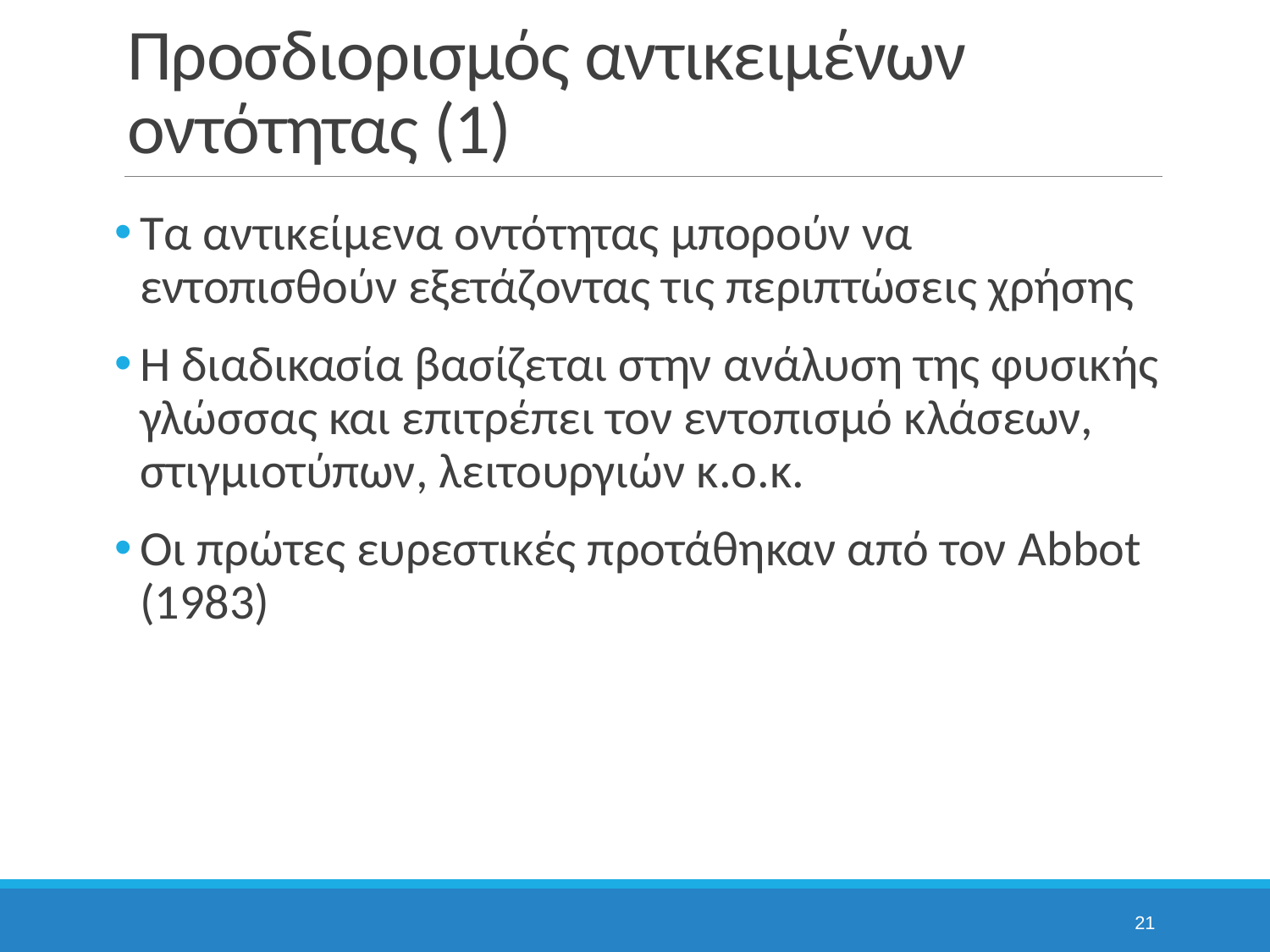

# Προσδιορισμός αντικειμένων οντότητας (1)
Τα αντικείμενα οντότητας μπορούν να εντοπισθούν εξετάζοντας τις περιπτώσεις χρήσης
Η διαδικασία βασίζεται στην ανάλυση της φυσικής γλώσσας και επιτρέπει τον εντοπισμό κλάσεων, στιγμιοτύπων, λειτουργιών κ.ο.κ.
Οι πρώτες ευρεστικές προτάθηκαν από τον Abbot (1983)
21